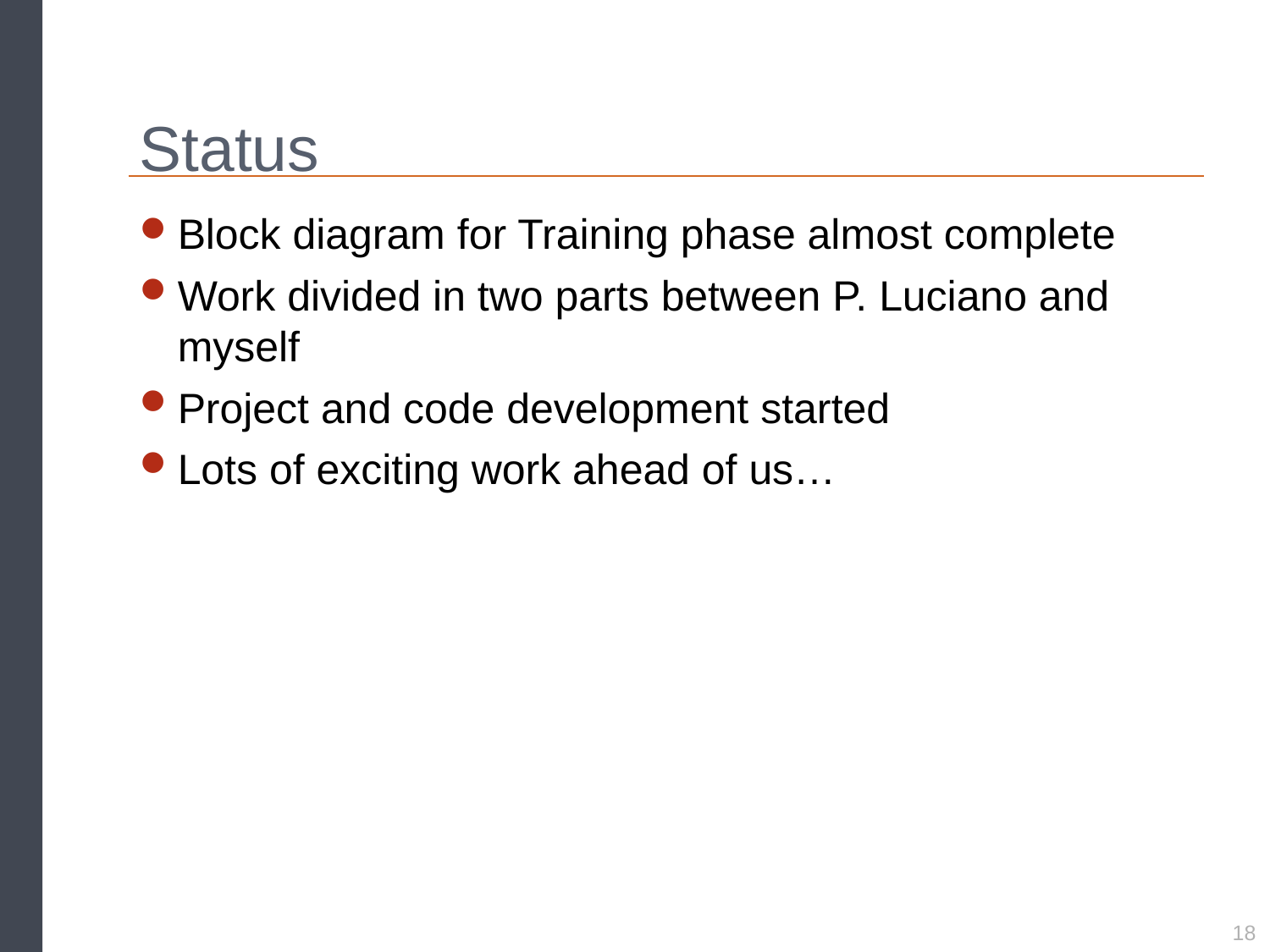

# Status
Block diagram for Training phase almost complete
Work divided in two parts between P. Luciano and myself
Project and code development started
Lots of exciting work ahead of us…

18